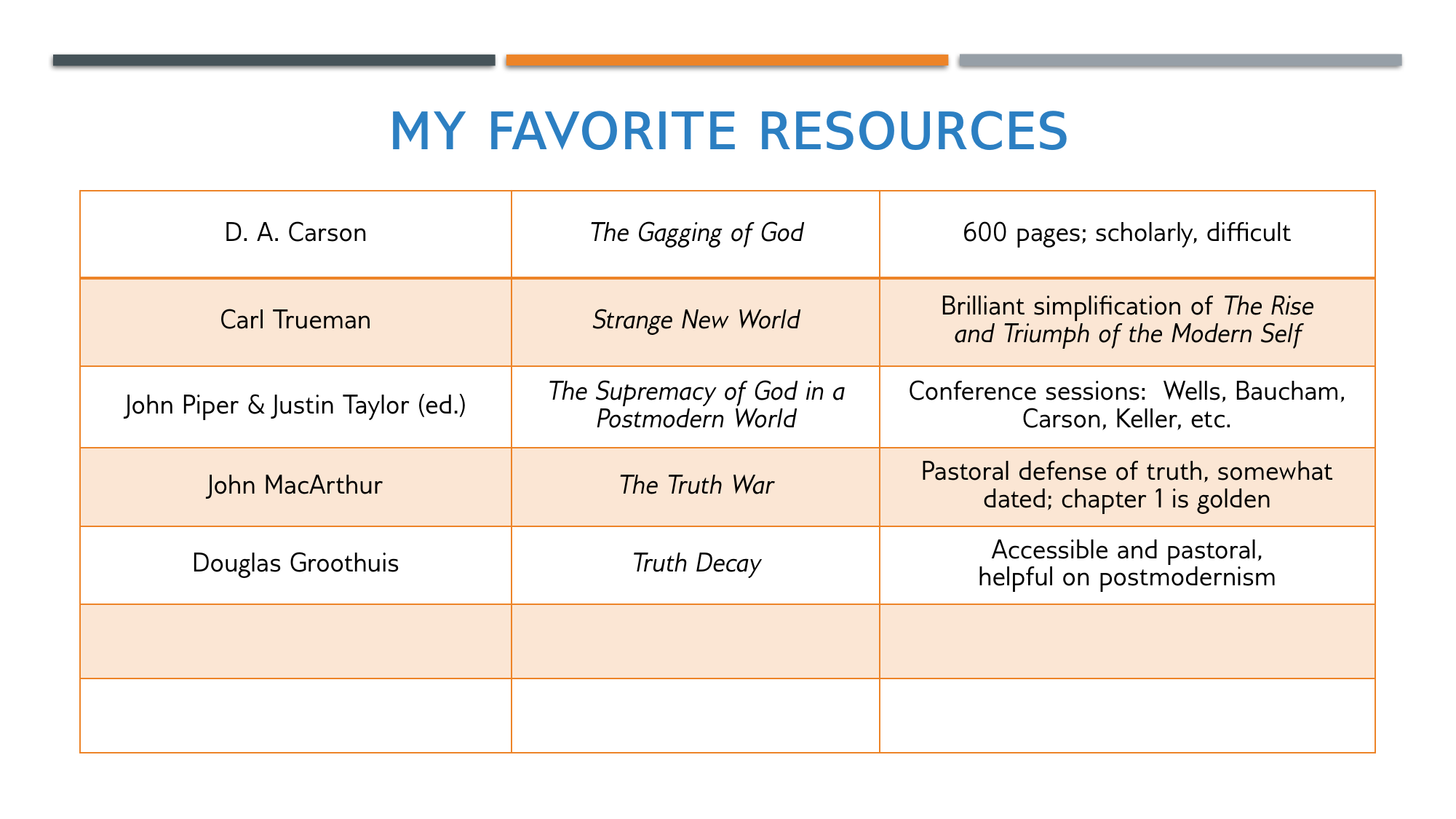

MY FAVORITE RESOURCES
| D. A. Carson | The Gagging of God | 600 pages; scholarly, difficult |
| --- | --- | --- |
| Carl Trueman | Strange New World | Brilliant simplification of The Rise and Triumph of the Modern Self |
| John Piper & Justin Taylor (ed.) | The Supremacy of God in a Postmodern World | Conference sessions: Wells, Baucham, Carson, Keller, etc. |
| John MacArthur | The Truth War | Pastoral defense of truth, somewhat dated; chapter 1 is golden |
| Douglas Groothuis | Truth Decay | Accessible and pastoral, helpful on postmodernism |
|  |  |  |
|  |  |  |